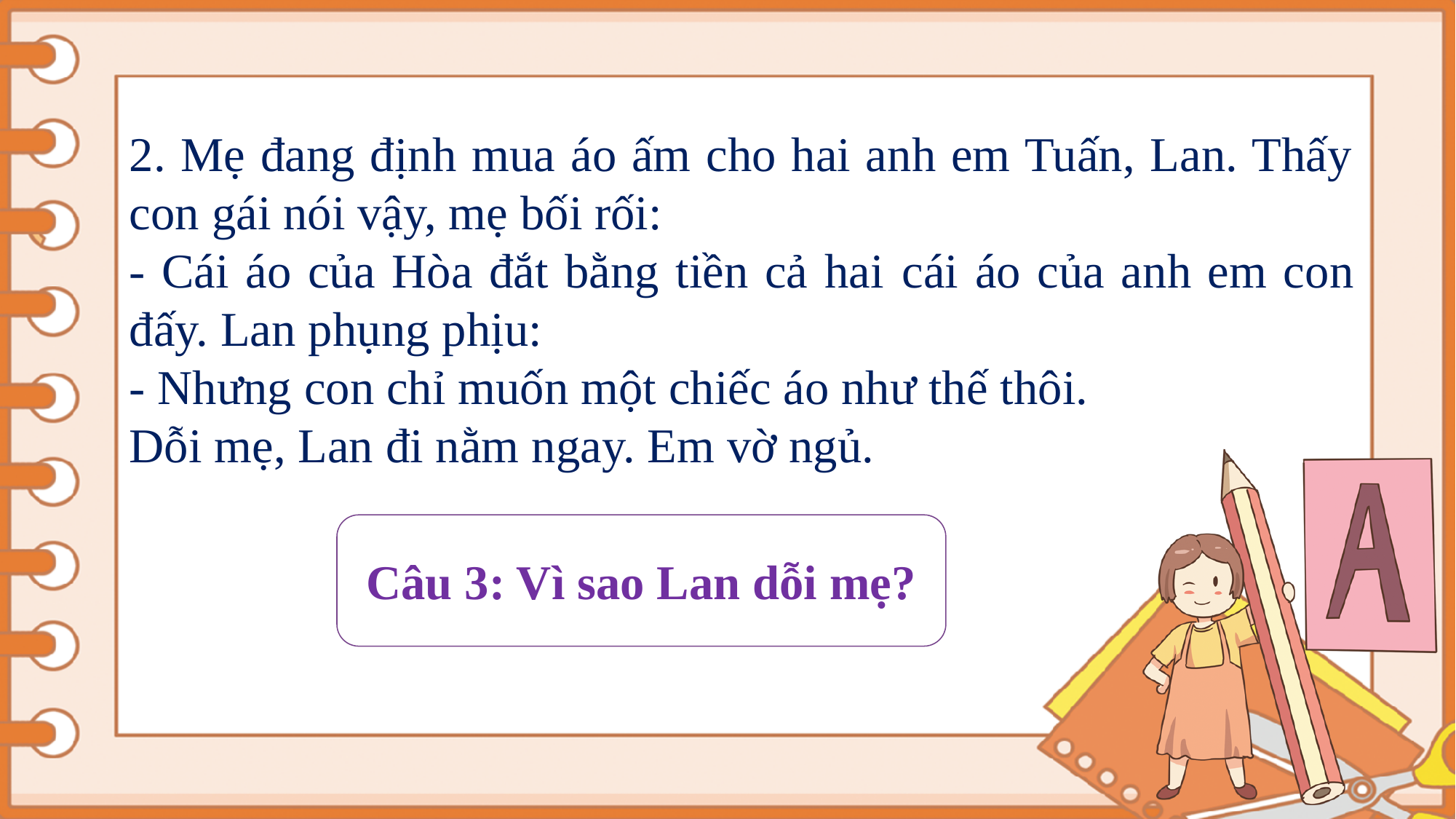

2. Mẹ đang định mua áo ấm cho hai anh em Tuấn, Lan. Thấy con gái nói vậy, mẹ bối rối:
- Cái áo của Hòa đắt bằng tiền cả hai cái áo của anh em con đấy. Lan phụng phịu:
- Nhưng con chỉ muốn một chiếc áo như thế thôi.
Dỗi mẹ, Lan đi nằm ngay. Em vờ ngủ.
Câu 3: Vì sao Lan dỗi mẹ?